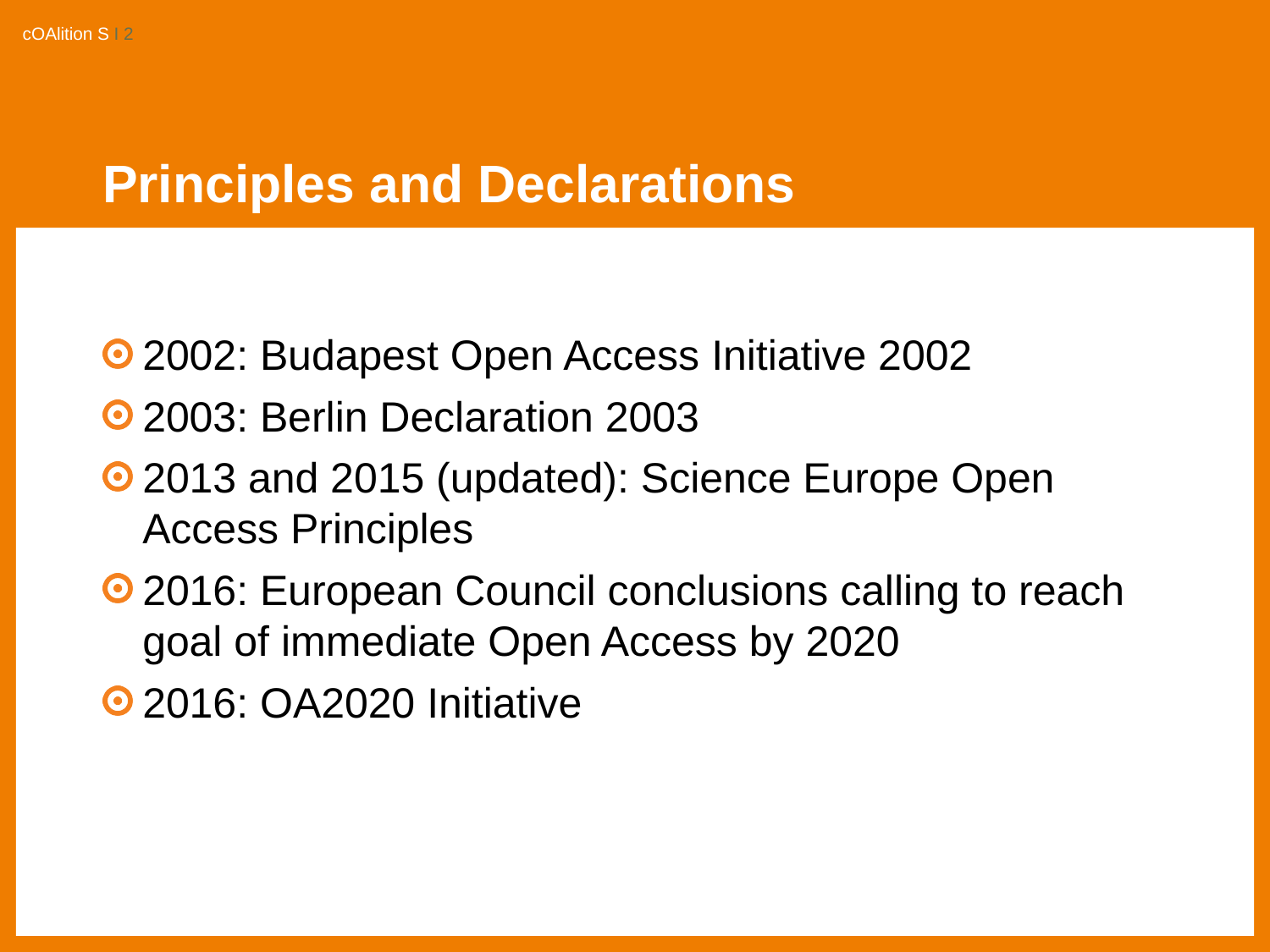

# Principles and Declarations
2002: Budapest Open Access Initiative 2002
2003: Berlin Declaration 2003
2013 and 2015 (updated): Science Europe Open Access Principles
2016: European Council conclusions calling to reach goal of immediate Open Access by 2020
2016: OA2020 Initiative